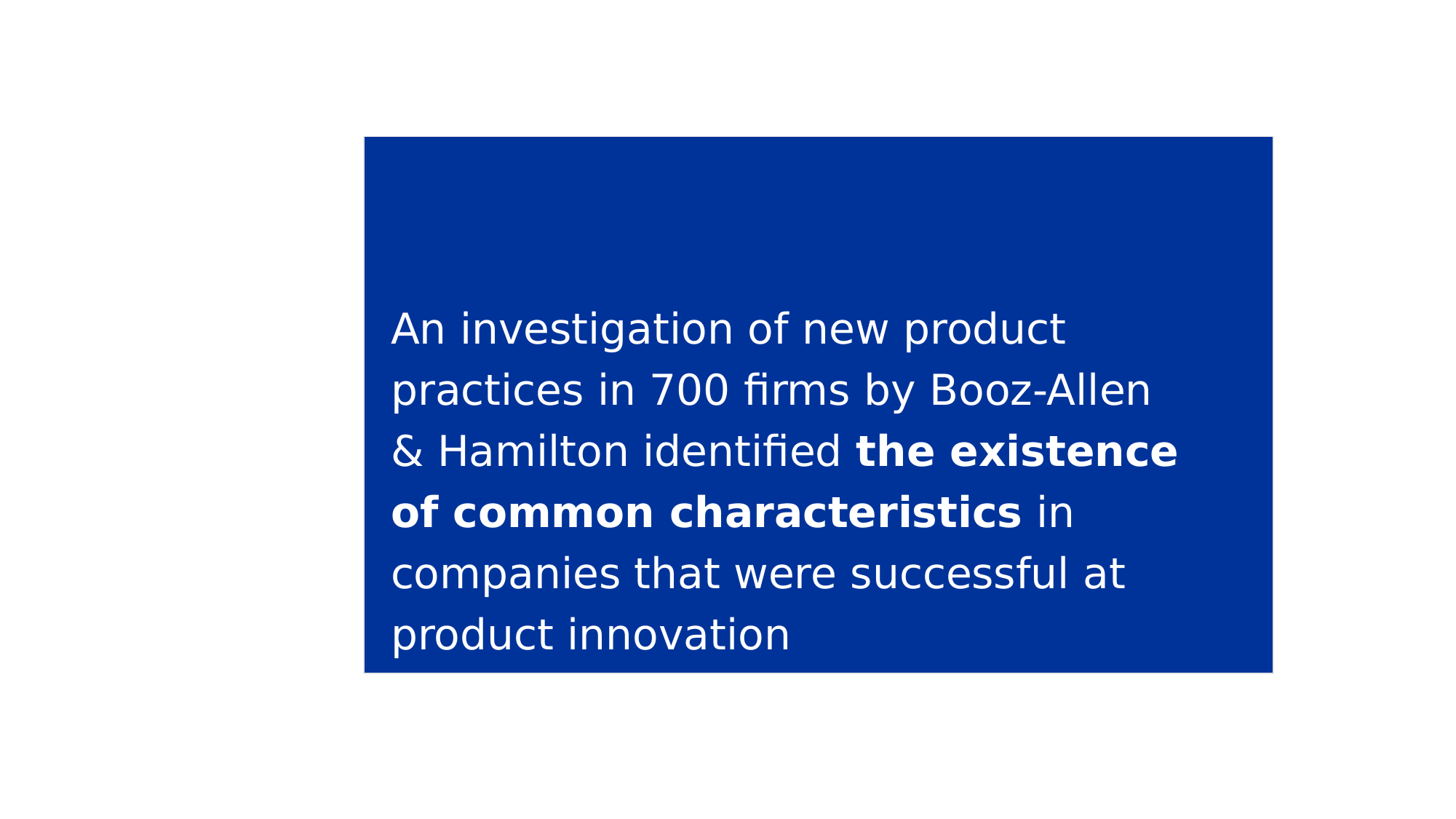

An investigation of new product practices in 700 firms by Booz-Allen & Hamilton identified the existence of common characteristics in companies that were successful at product innovation